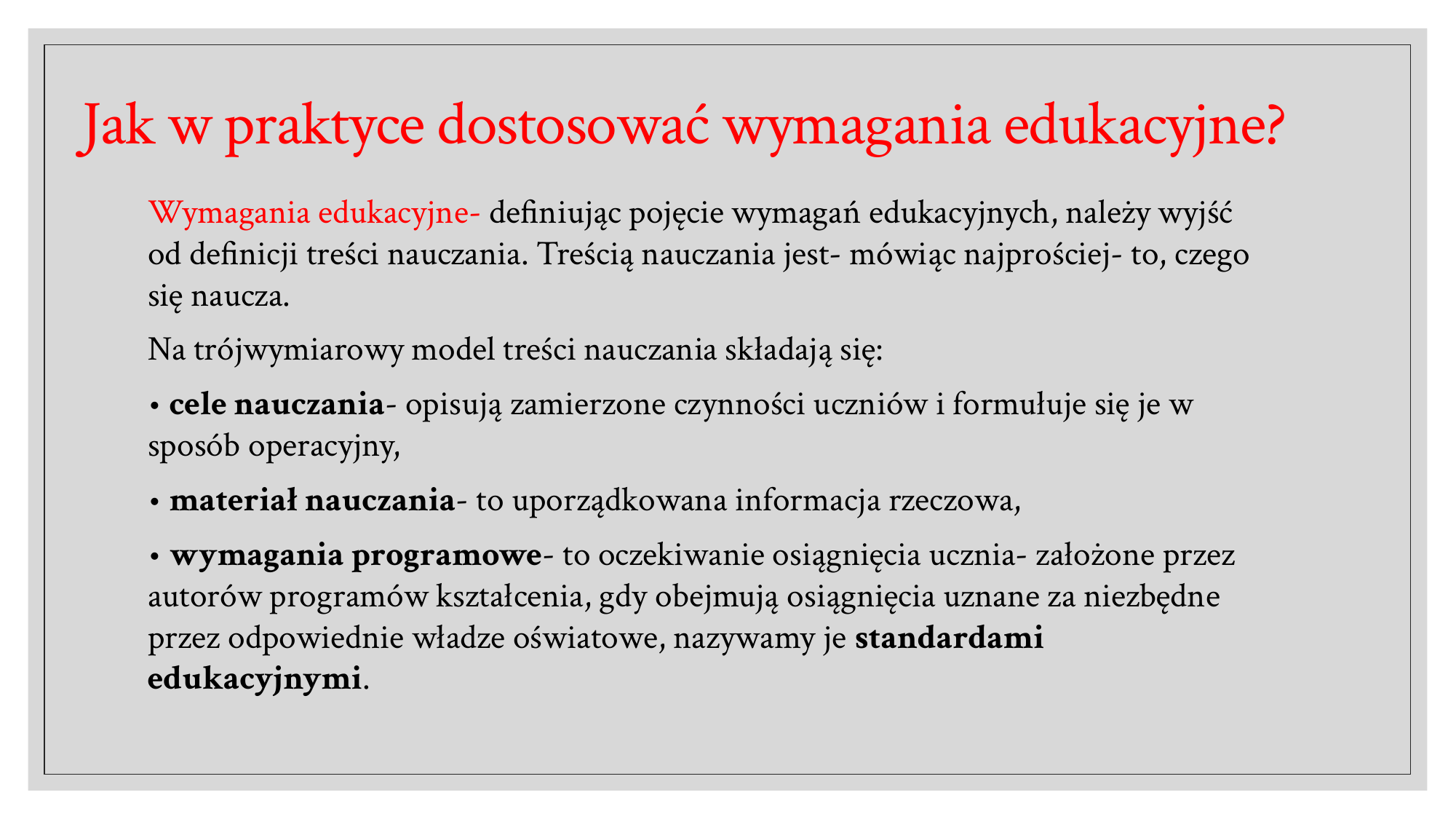

# Jak w praktyce dostosować wymagania edukacyjne?
Wymagania edukacyjne- definiując pojęcie wymagań edukacyjnych, należy wyjść od definicji treści nauczania. Treścią nauczania jest- mówiąc najprościej- to, czego się naucza.
Na trójwymiarowy model treści nauczania składają się:
• cele nauczania- opisują zamierzone czynności uczniów i formułuje się je w sposób operacyjny,
• materiał nauczania- to uporządkowana informacja rzeczowa,
• wymagania programowe- to oczekiwanie osiągnięcia ucznia- założone przez autorów programów kształcenia, gdy obejmują osiągnięcia uznane za niezbędne przez odpowiednie władze oświatowe, nazywamy je standardami edukacyjnymi.